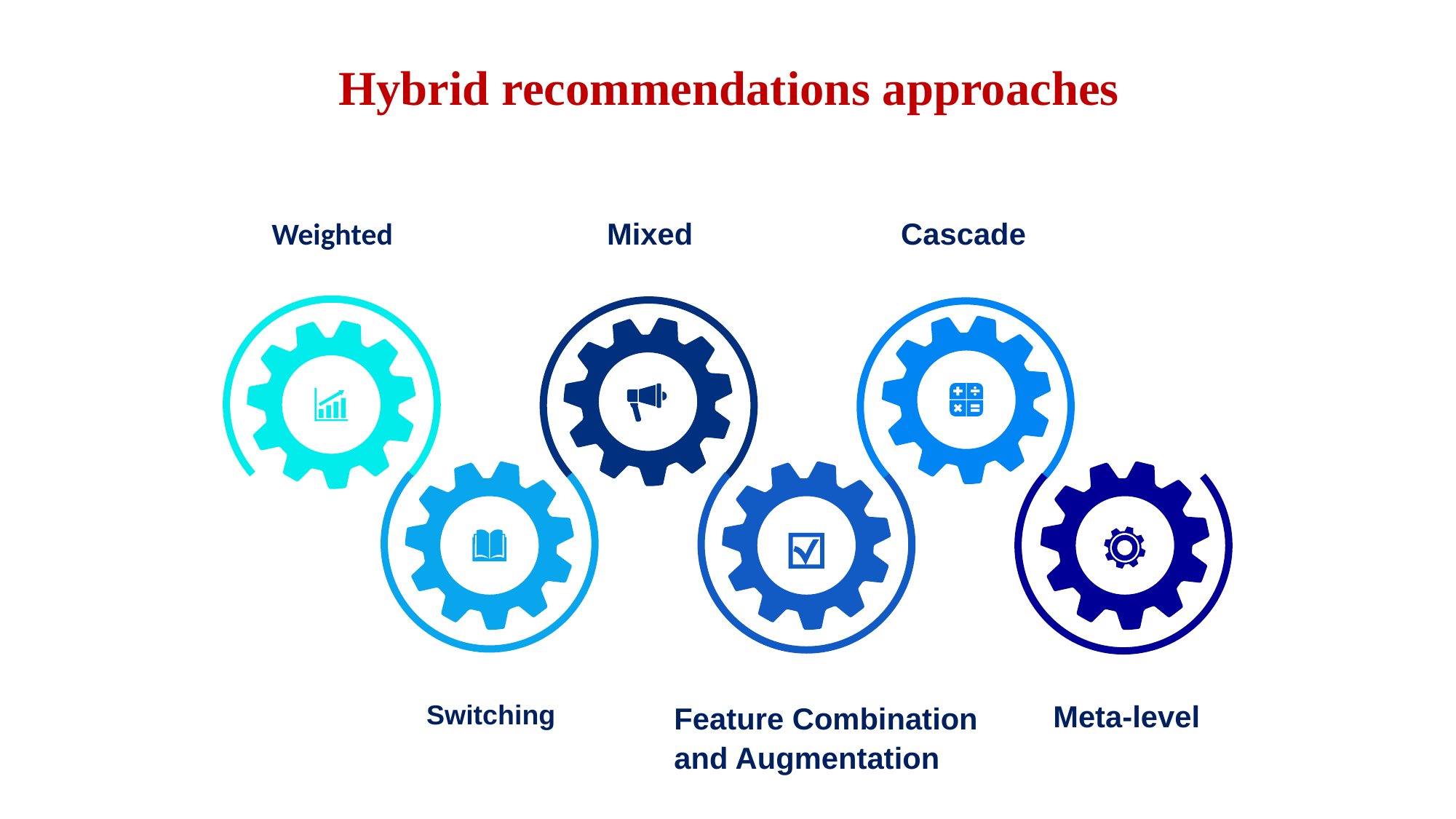

Hybrid recommendations approaches

Cascade
Weighted
Mixed

Switching
Feature Combination and Augmentation
Meta-level